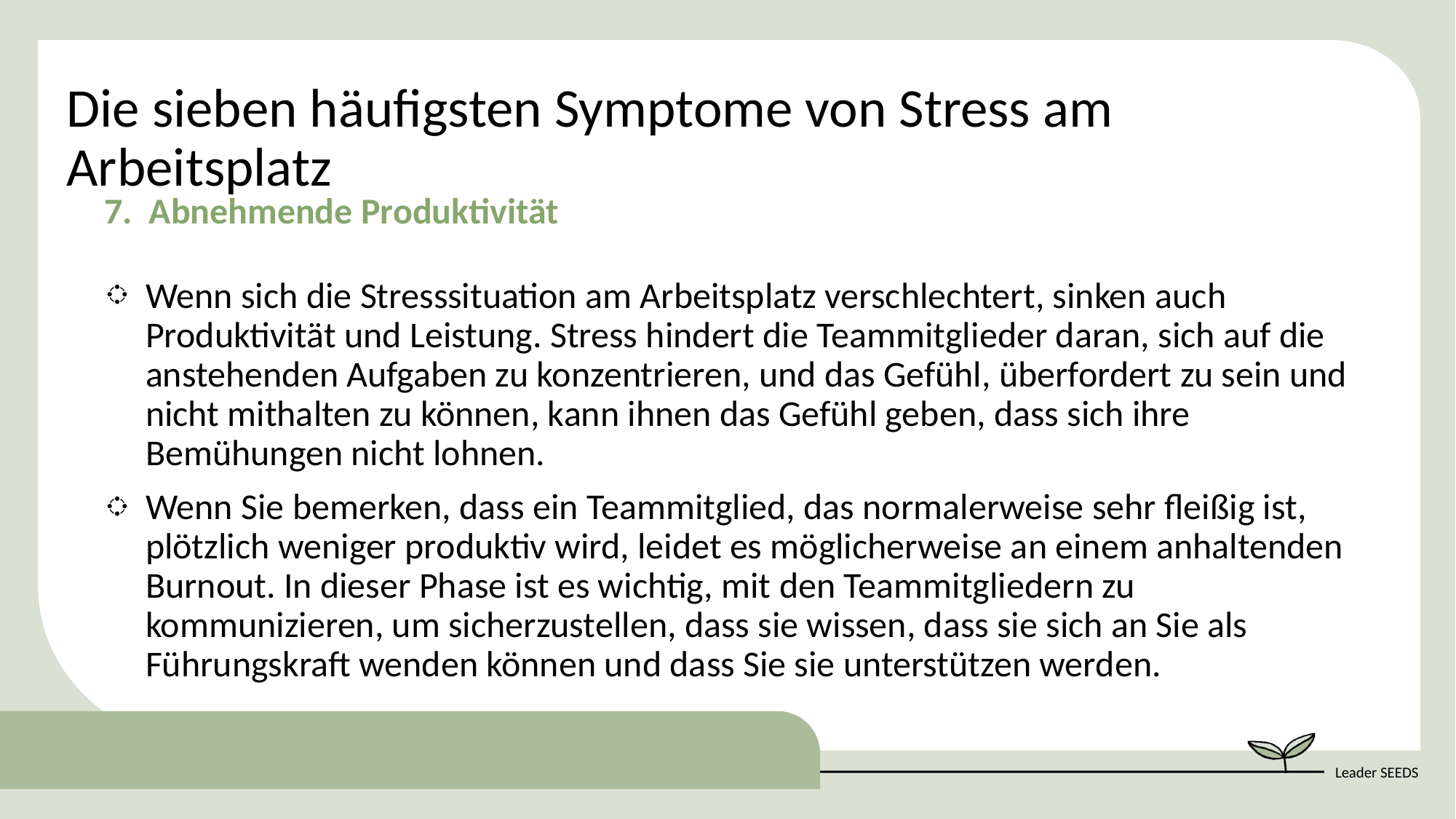

Die sieben häufigsten Symptome von Stress am Arbeitsplatz

7.  Abnehmende Produktivität

Wenn sich die Stresssituation am Arbeitsplatz verschlechtert, sinken auch Produktivität und Leistung. Stress hindert die Teammitglieder daran, sich auf die anstehenden Aufgaben zu konzentrieren, und das Gefühl, überfordert zu sein und nicht mithalten zu können, kann ihnen das Gefühl geben, dass sich ihre Bemühungen nicht lohnen.
Wenn Sie bemerken, dass ein Teammitglied, das normalerweise sehr fleißig ist, plötzlich weniger produktiv wird, leidet es möglicherweise an einem anhaltenden Burnout. In dieser Phase ist es wichtig, mit den Teammitgliedern zu kommunizieren, um sicherzustellen, dass sie wissen, dass sie sich an Sie als Führungskraft wenden können und dass Sie sie unterstützen werden.